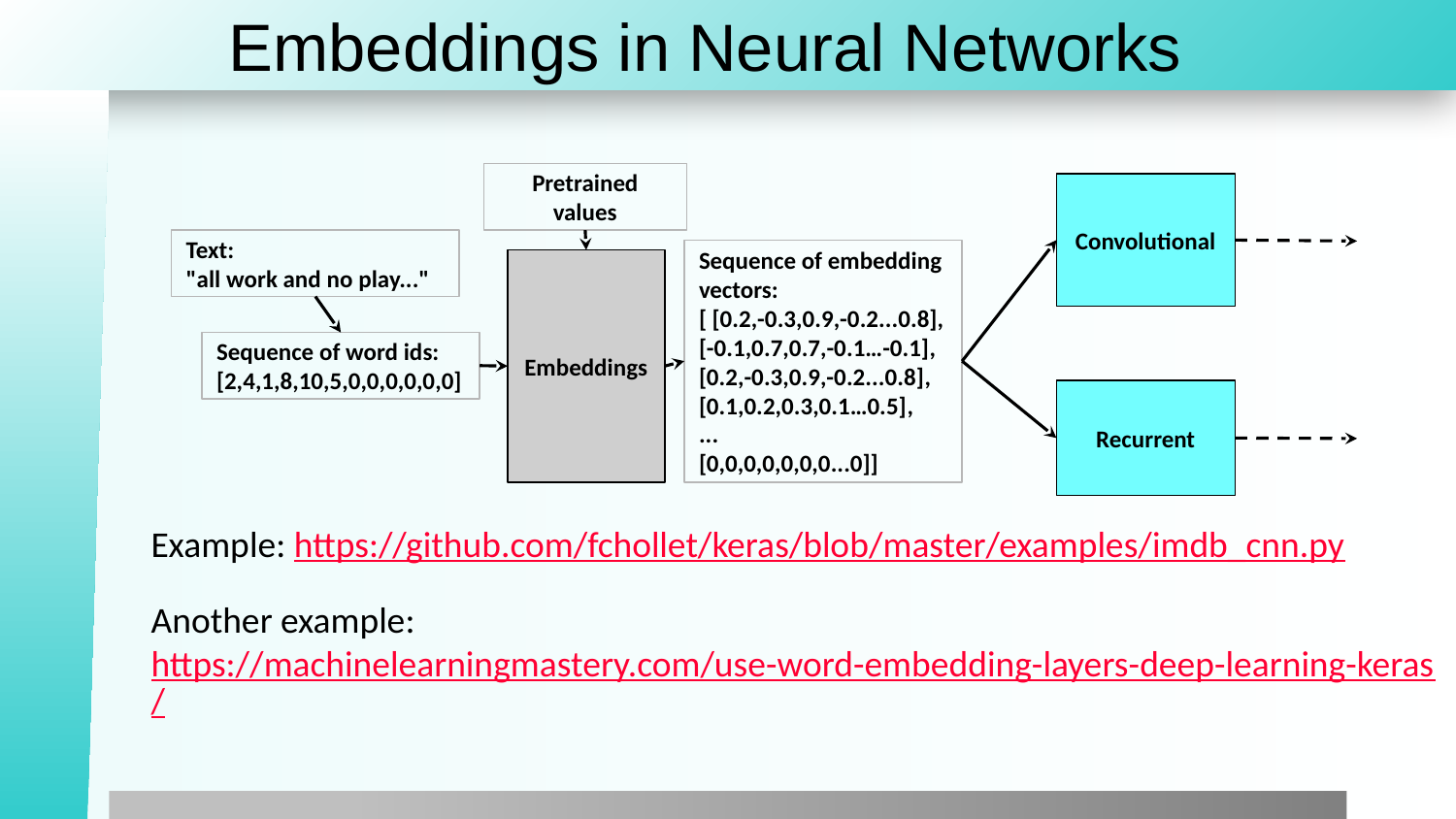

# Embeddings in Neural Networks
Pretrained values
Convolutional
Text:
"all work and no play..."
Sequence of embedding vectors:
[ [0.2,-0.3,0.9,-0.2...0.8],
[-0.1,0.7,0.7,-0.1…-0.1],
[0.2,-0.3,0.9,-0.2...0.8],
[0.1,0.2,0.3,0.1…0.5],
...
[0,0,0,0,0,0,0...0]]
Embeddings
Sequence of word ids:
[2,4,1,8,10,5,0,0,0,0,0,0]
Recurrent
Example: https://github.com/fchollet/keras/blob/master/examples/imdb_cnn.py
Another example: https://machinelearningmastery.com/use-word-embedding-layers-deep-learning-keras/